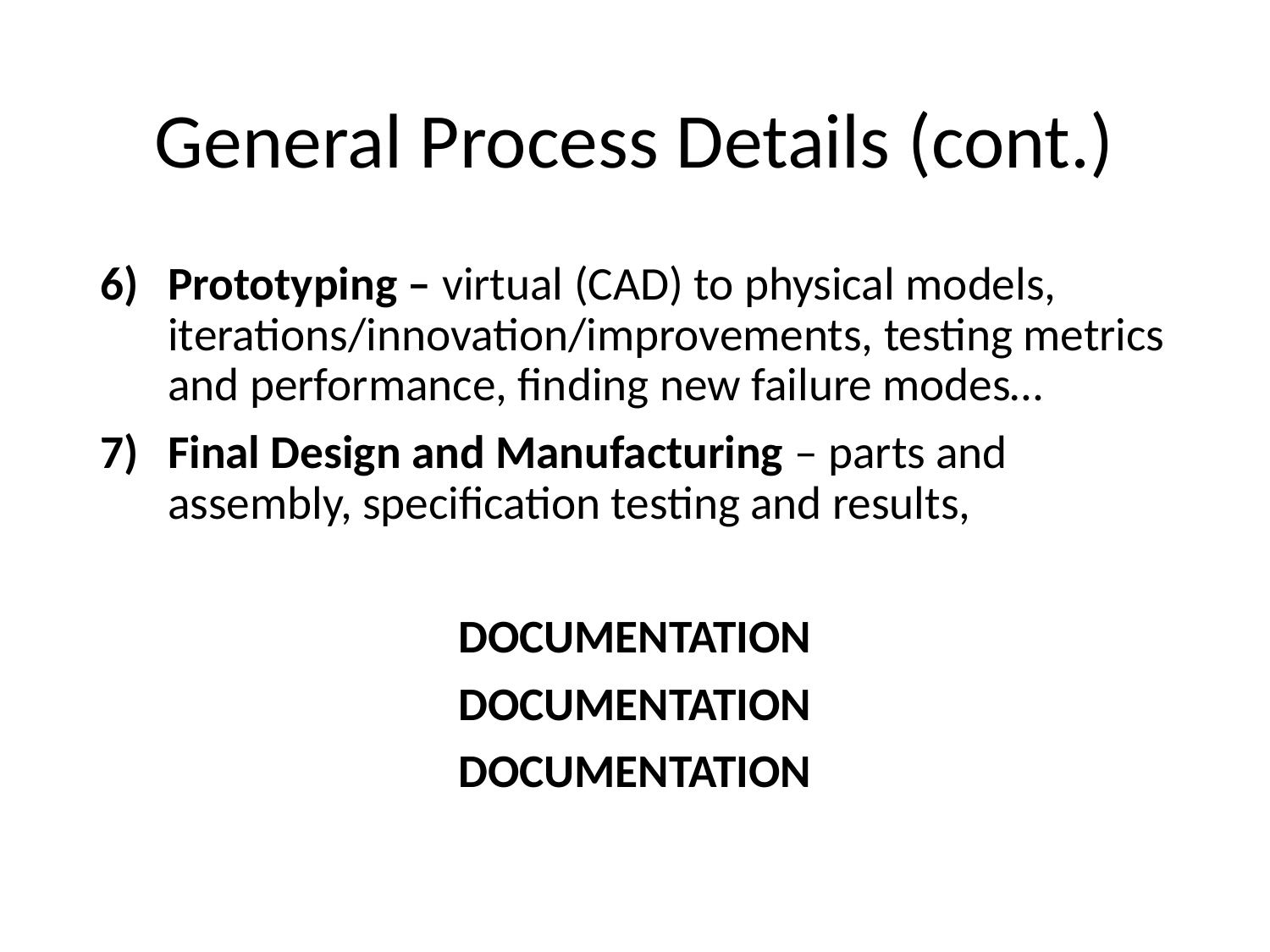

# General Process Details (cont.)
Prototyping – virtual (CAD) to physical models, iterations/innovation/improvements, testing metrics and performance, finding new failure modes…
Final Design and Manufacturing – parts and assembly, specification testing and results,

documentation
documentation
documentation